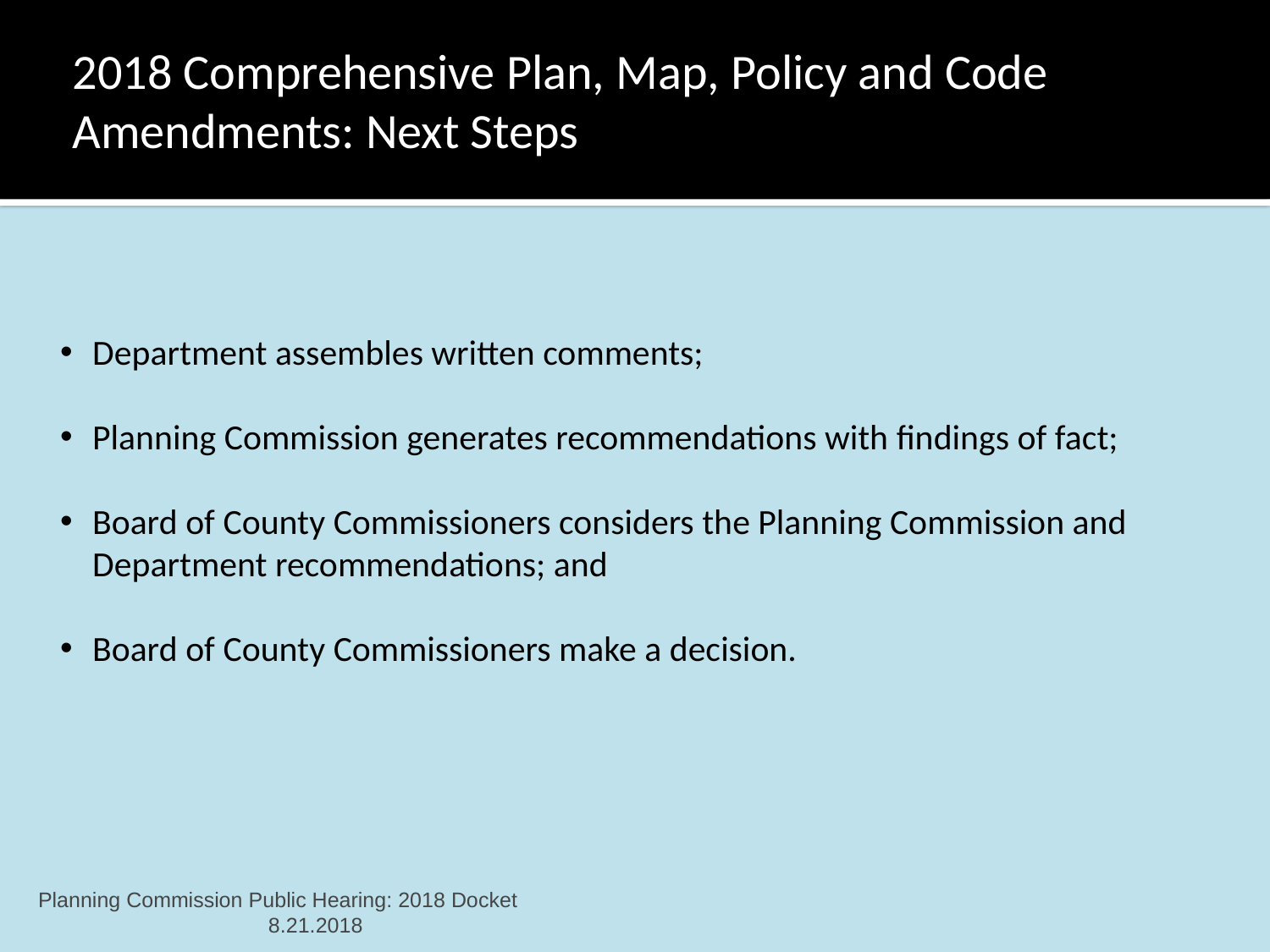

#
2018 Comprehensive Plan, Map, Policy and Code Amendments: Next Steps
Department assembles written comments;

Planning Commission generates recommendations with findings of fact;

Board of County Commissioners considers the Planning Commission and Department recommendations; and

Board of County Commissioners make a decision.

Planning Commission Public Hearing: 2018 Docket                                                                                                                                                                8.21.2018